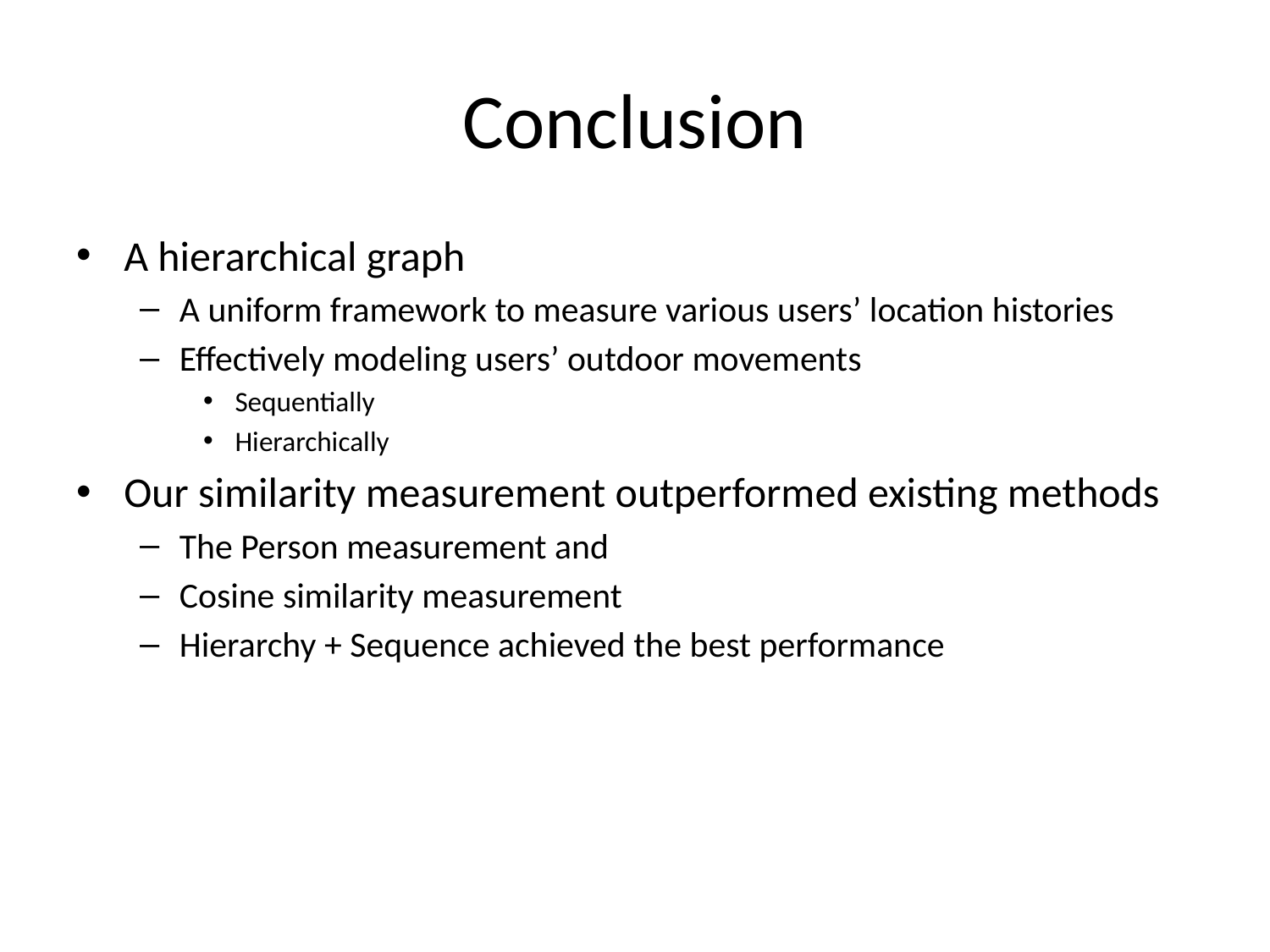

# Conclusion
A hierarchical graph
A uniform framework to measure various users’ location histories
Effectively modeling users’ outdoor movements
Sequentially
Hierarchically
Our similarity measurement outperformed existing methods
The Person measurement and
Cosine similarity measurement
Hierarchy + Sequence achieved the best performance